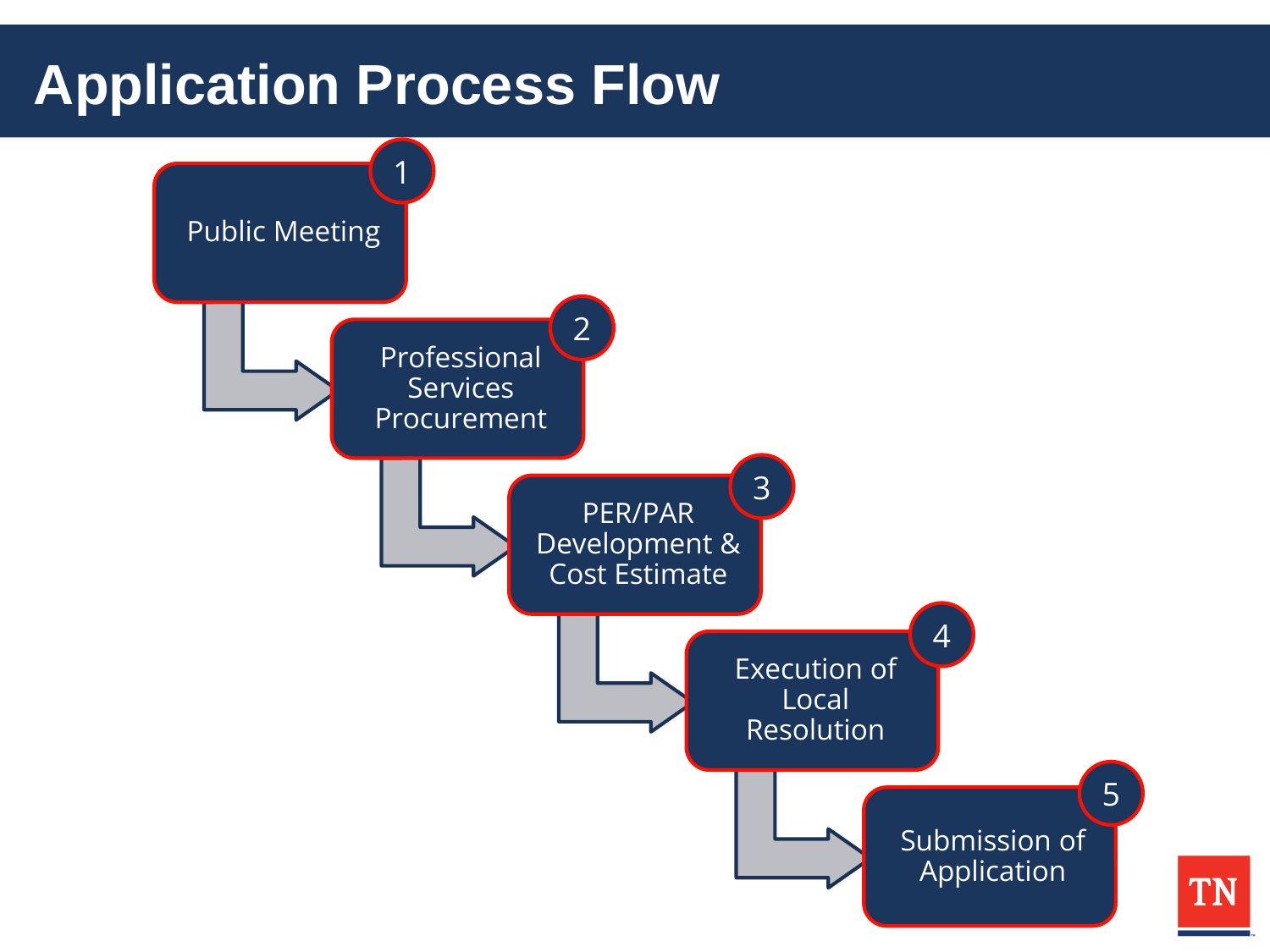

# Application Process Flow
1
Public Meeting
Professional Services Procurement
PER/PAR Development & Cost Estimate
Execution of Local Resolution
Submission of Application
2
3
4
5